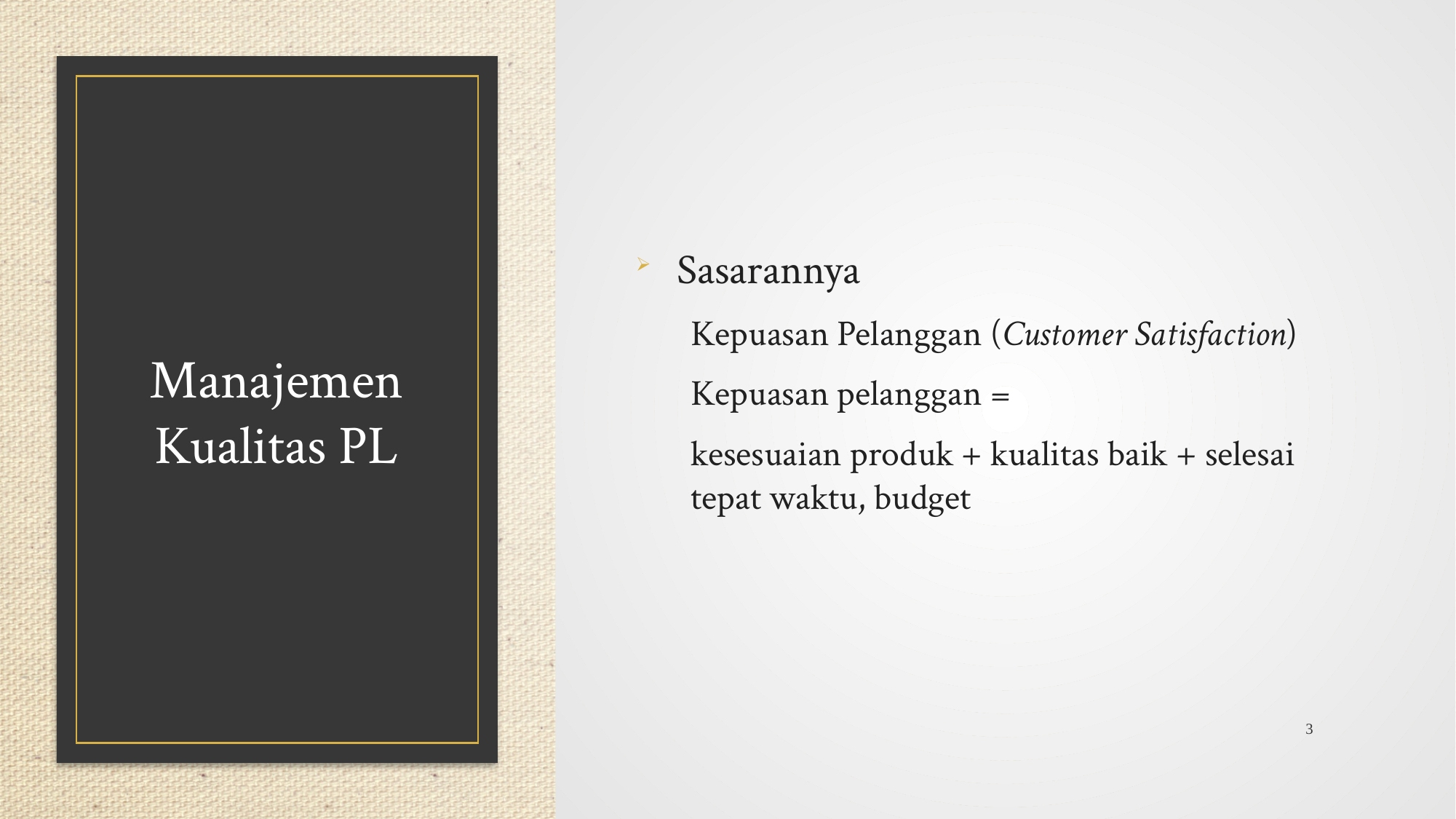

Sasarannya
Kepuasan Pelanggan (Customer Satisfaction)
Kepuasan pelanggan =
kesesuaian produk + kualitas baik + selesai tepat waktu, budget

# Manajemen Kualitas PL
3